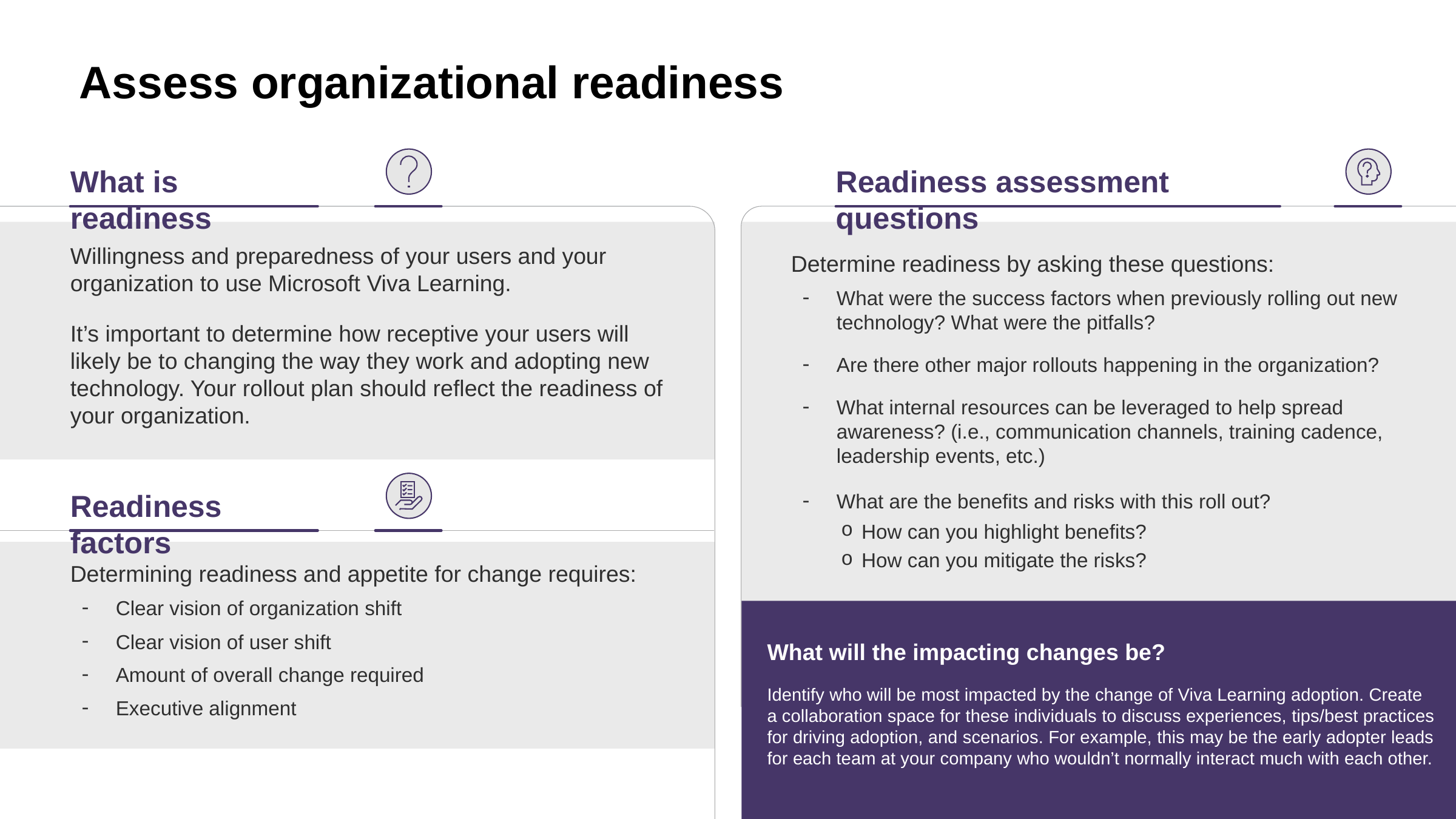

# Assess organizational readiness

What is readiness
Readiness assessment questions

Willingness and preparedness of your users and your  organization to use Microsoft Viva Learning.
It’s important to determine how receptive your users will likely be to changing the way they work and adopting new technology. Your rollout plan should reflect the readiness of your organization.
Determine readiness by asking these questions:
What were the success factors when previously rolling out new technology? What were the pitfalls?
Are there other major rollouts happening in the organization?
What internal resources can be leveraged to help spread awareness? (i.e., communication channels, training cadence, leadership events, etc.)
What are the benefits and risks with this roll out?
How can you highlight benefits?
How can you mitigate the risks?

Readiness factors

Determining readiness and appetite for change requires:
Clear vision of organization shift
Clear vision of user shift
Amount of overall change required
Executive alignment
What will the impacting changes be?

Identify who will be most impacted by the change of Viva Learning adoption. Create a collaboration space for these individuals to discuss experiences, tips/best practices for driving adoption, and scenarios. For example, this may be the early adopter leads for each team at your company who wouldn’t normally interact much with each other.